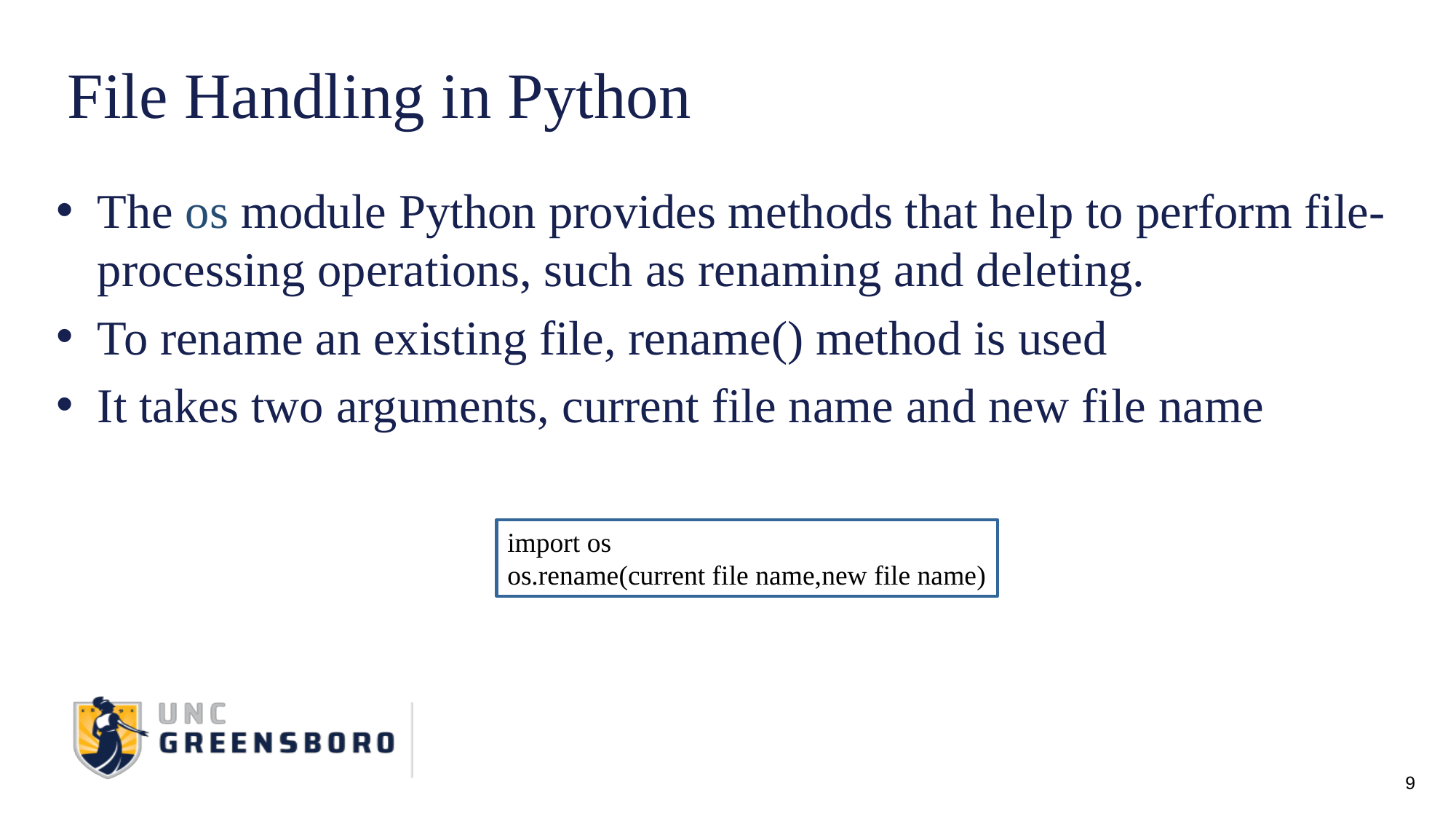

# File Handling in Python
The os module Python provides methods that help to perform file-processing operations, such as renaming and deleting.
To rename an existing file, rename() method is used
It takes two arguments, current file name and new file name
import os
os.rename(current file name,new file name)
9